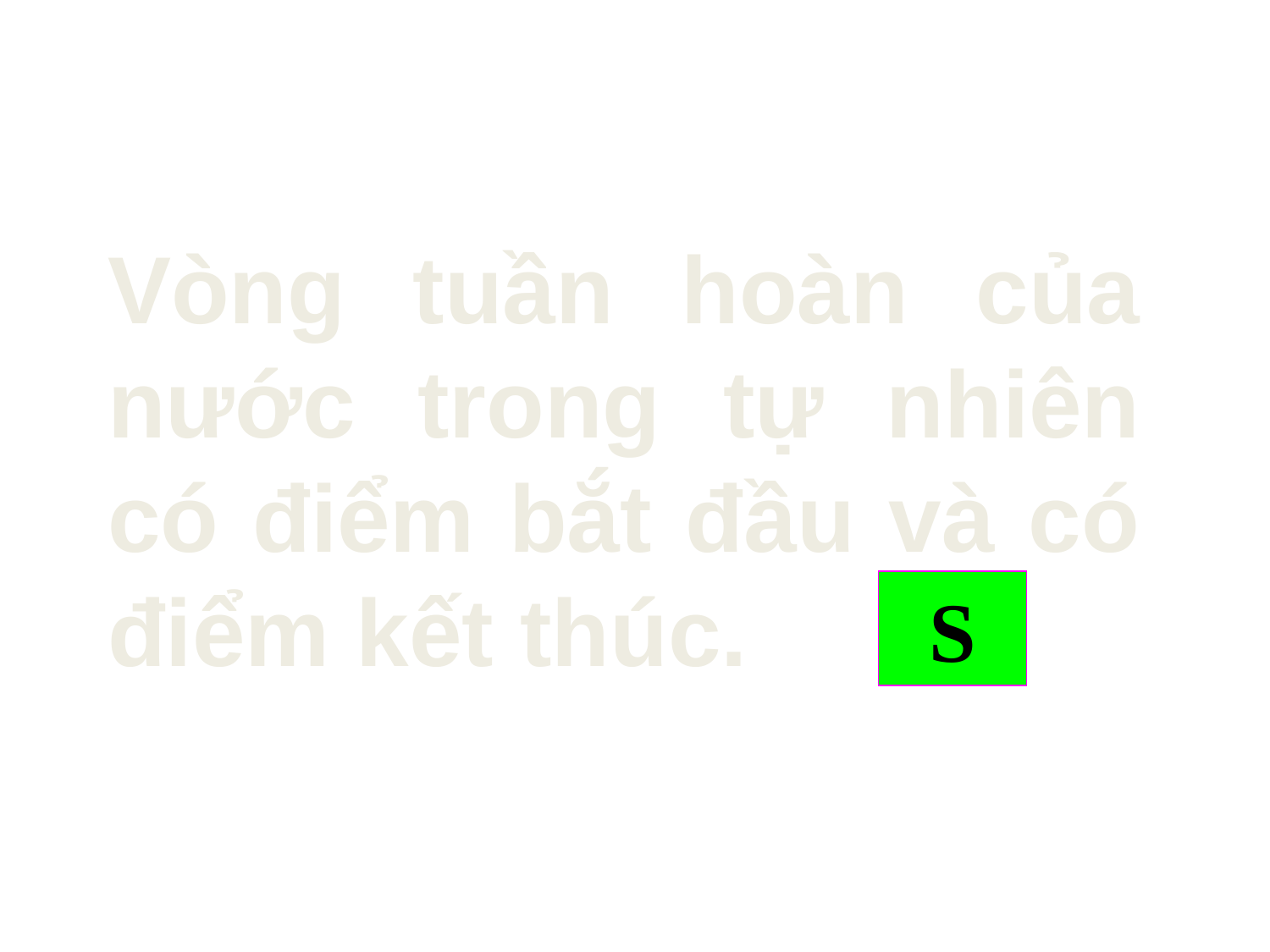

Vòng tuần hoàn của nước trong tự nhiên có điểm bắt đầu và có điểm kết thúc.

S